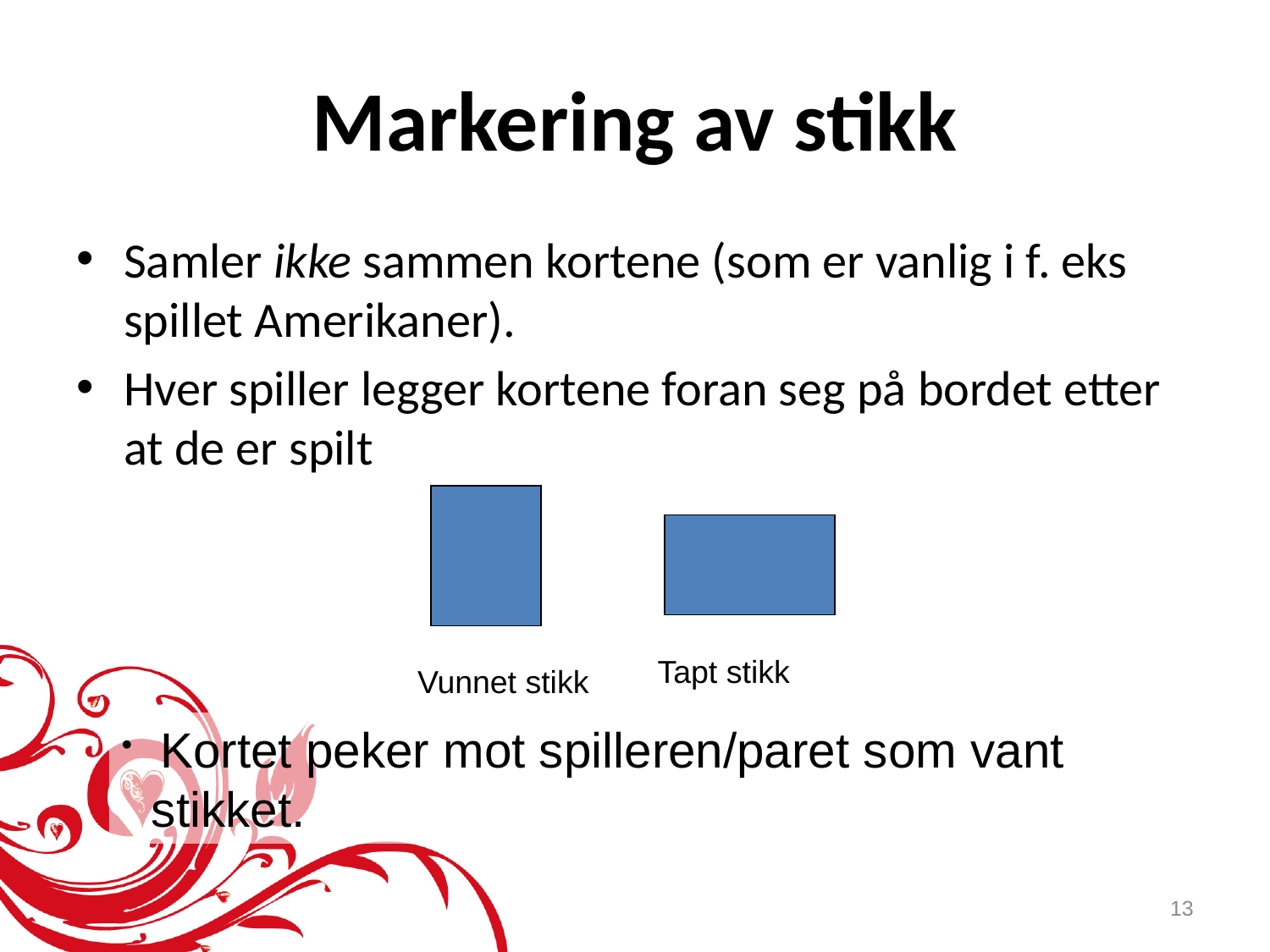

# Markering av stikk
Samler ikke sammen kortene (som er vanlig i f. eks spillet Amerikaner).
Hver spiller legger kortene foran seg på bordet etter at de er spilt

Tapt stikk

Vunnet stikk
 Kortet peker mot spilleren/paret som vant stikket.
13